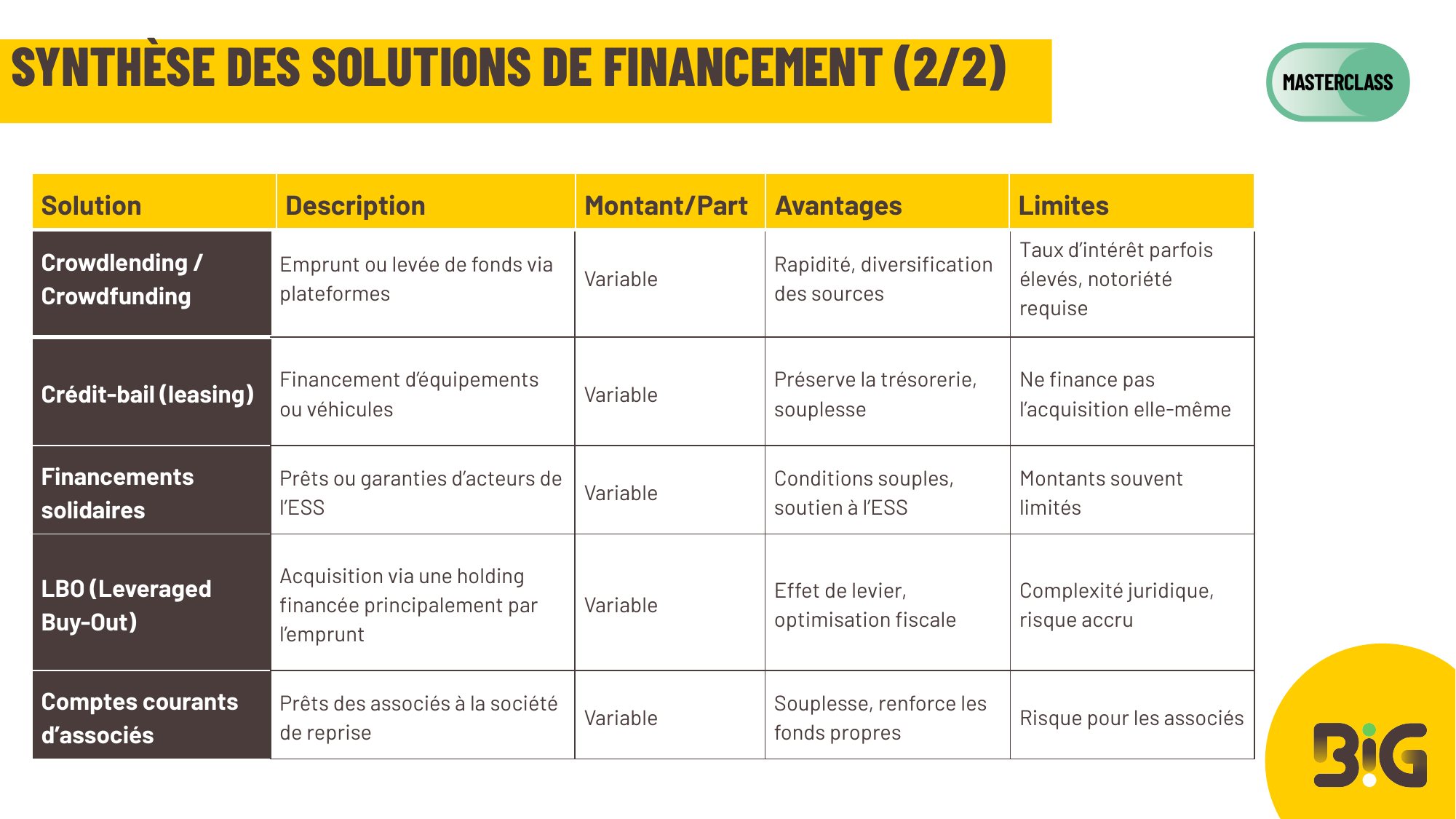

# Synthèse des solutions de financement (2/2)
| Solution | Description | Montant/Part | Avantages | Limites |
| --- | --- | --- | --- | --- |
| Crowdlending / Crowdfunding | Emprunt ou levée de fonds via plateformes | Variable | Rapidité, diversification des sources | Taux d’intérêt parfois élevés, notoriété requise |
| --- | --- | --- | --- | --- |
| Crédit-bail (leasing) | Financement d’équipements ou véhicules | Variable | Préserve la trésorerie, souplesse | Ne finance pas l’acquisition elle-même |
| Financements solidaires | Prêts ou garanties d’acteurs de l’ESS | Variable | Conditions souples, soutien à l’ESS | Montants souvent limités |
| LBO (Leveraged Buy-Out) | Acquisition via une holding financée principalement par l’emprunt | Variable | Effet de levier, optimisation fiscale | Complexité juridique, risque accru |
| Comptes courants d’associés | Prêts des associés à la société de reprise | Variable | Souplesse, renforce les fonds propres | Risque pour les associés |